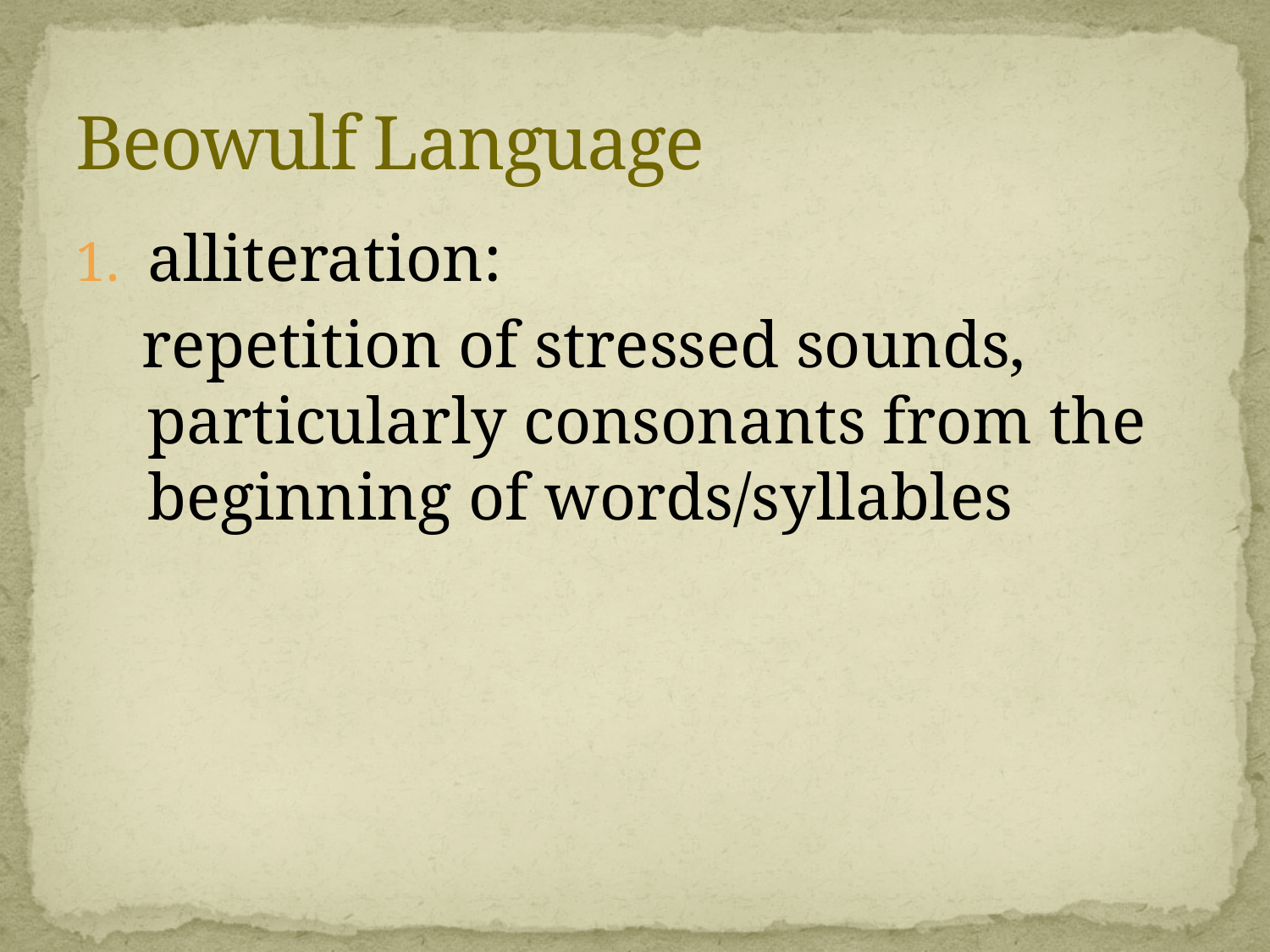

# Beowulf Language
alliteration:
    repetition of stressed sounds, particularly consonants from the beginning of words/syllables